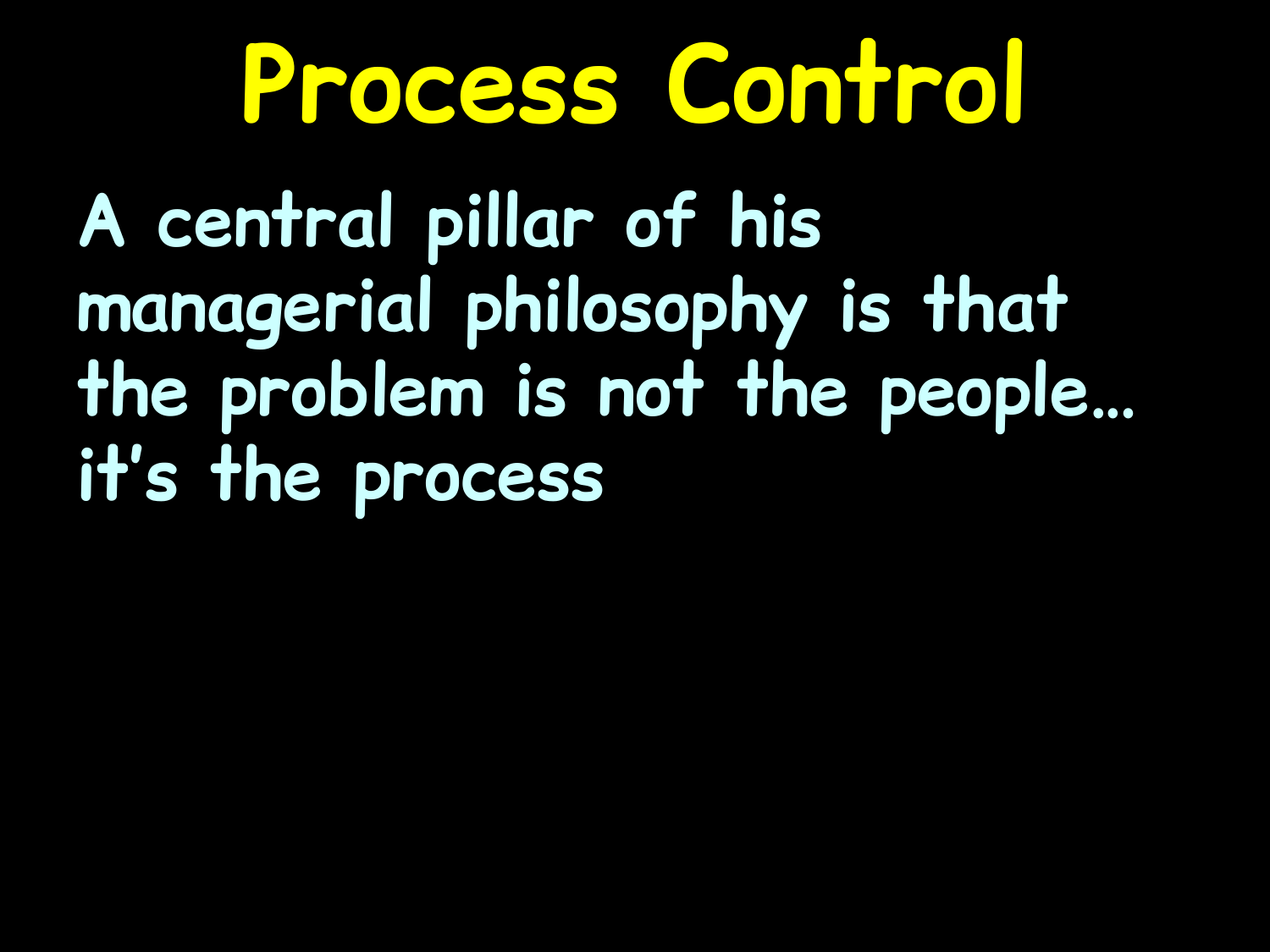

# Process Control
A central pillar of his managerial philosophy is that the problem is not the people… it’s the process